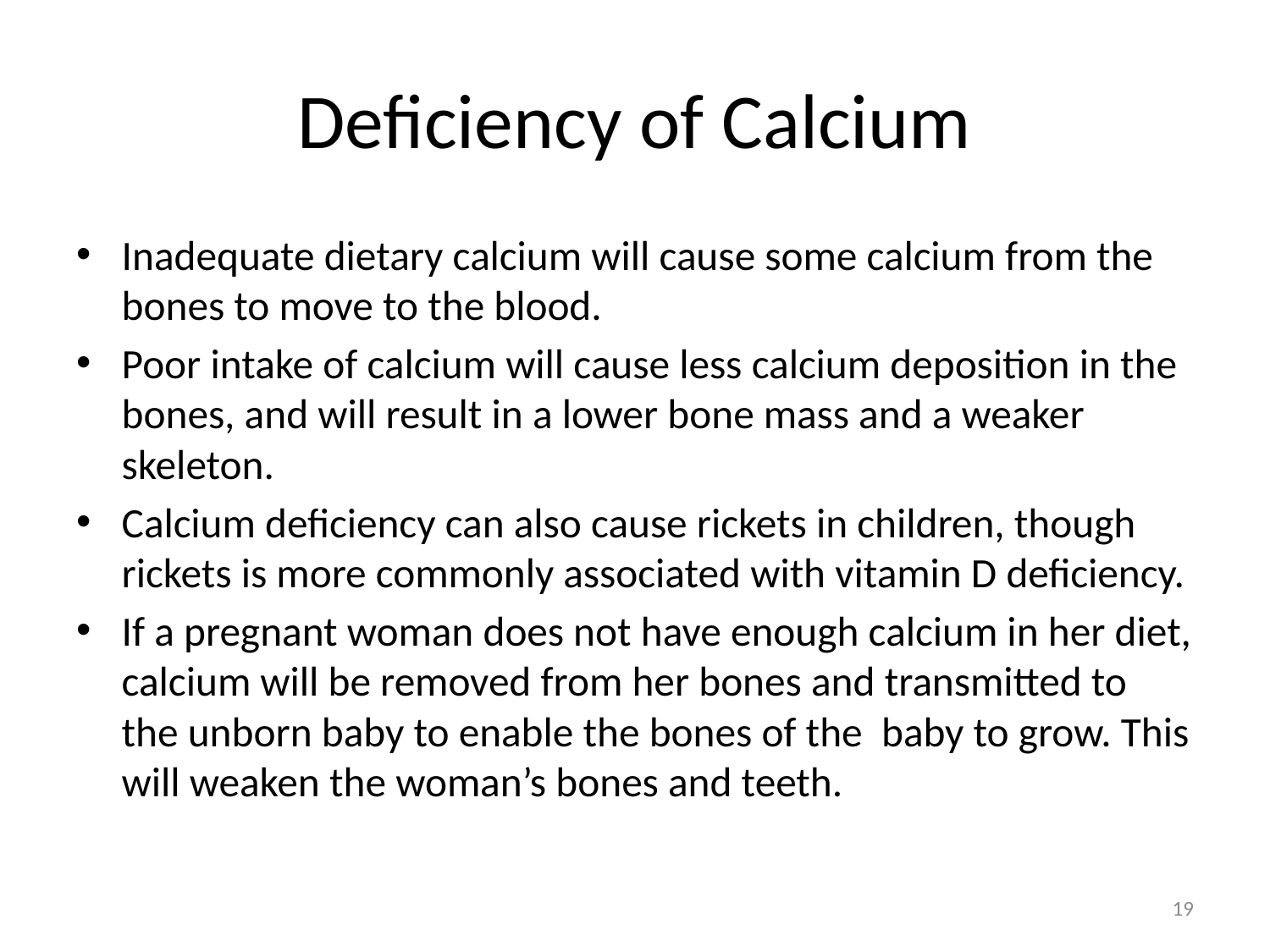

# Deficiency of Calcium
Inadequate dietary calcium will cause some calcium from the bones to move to the blood.
Poor intake of calcium will cause less calcium deposition in the bones, and will result in a lower bone mass and a weaker skeleton.
Calcium deficiency can also cause rickets in children, though rickets is more commonly associated with vitamin D deficiency.
If a pregnant woman does not have enough calcium in her diet, calcium will be removed from her bones and transmitted to the unborn baby to enable the bones of the  baby to grow. This will weaken the woman’s bones and teeth.
19